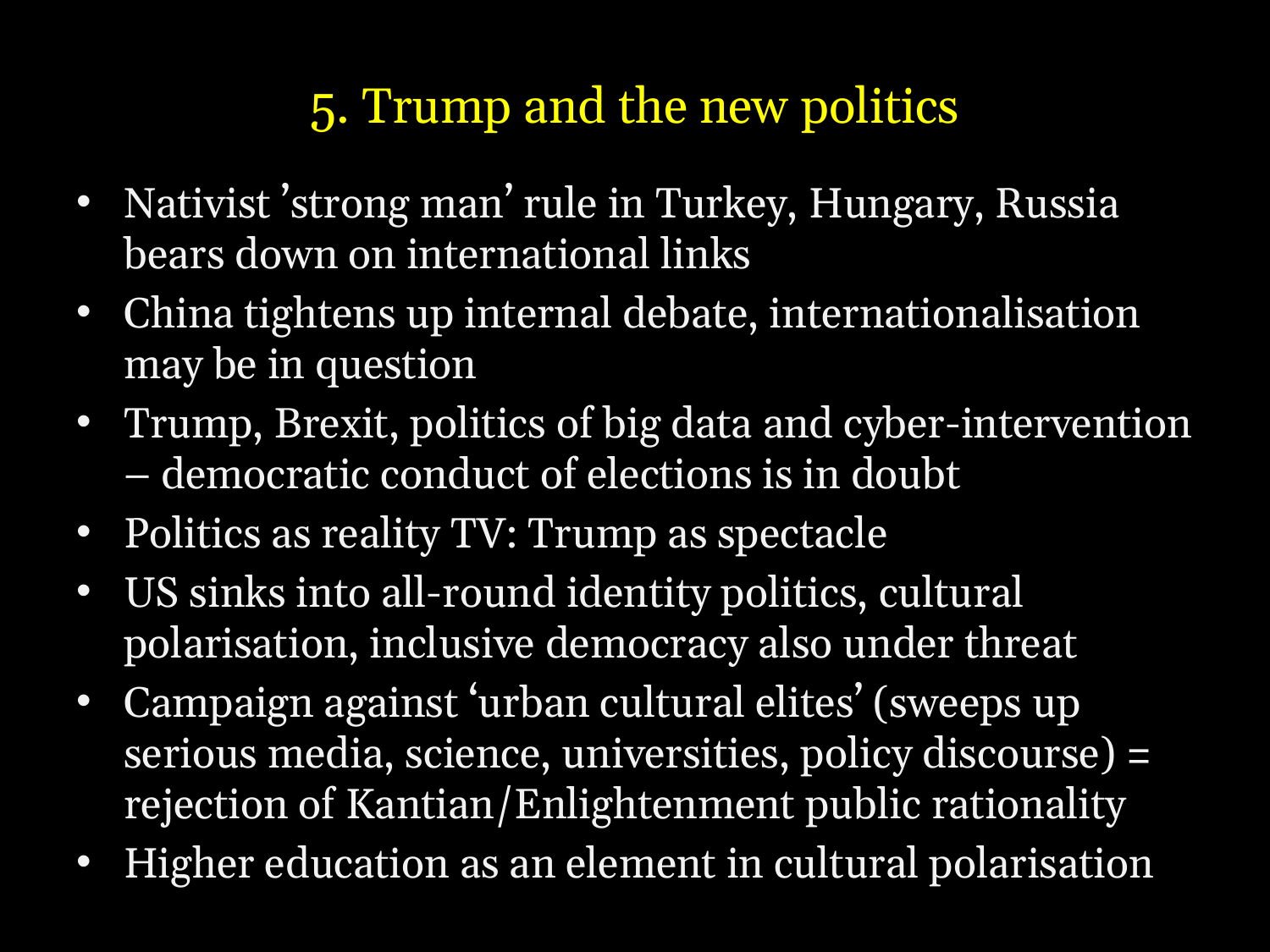

# 5. Trump and the new politics
Nativist ’strong man’ rule in Turkey, Hungary, Russia bears down on international links
China tightens up internal debate, internationalisation may be in question
Trump, Brexit, politics of big data and cyber-intervention – democratic conduct of elections is in doubt
Politics as reality TV: Trump as spectacle
US sinks into all-round identity politics, cultural polarisation, inclusive democracy also under threat
Campaign against ‘urban cultural elites’ (sweeps up serious media, science, universities, policy discourse) = rejection of Kantian/Enlightenment public rationality
Higher education as an element in cultural polarisation